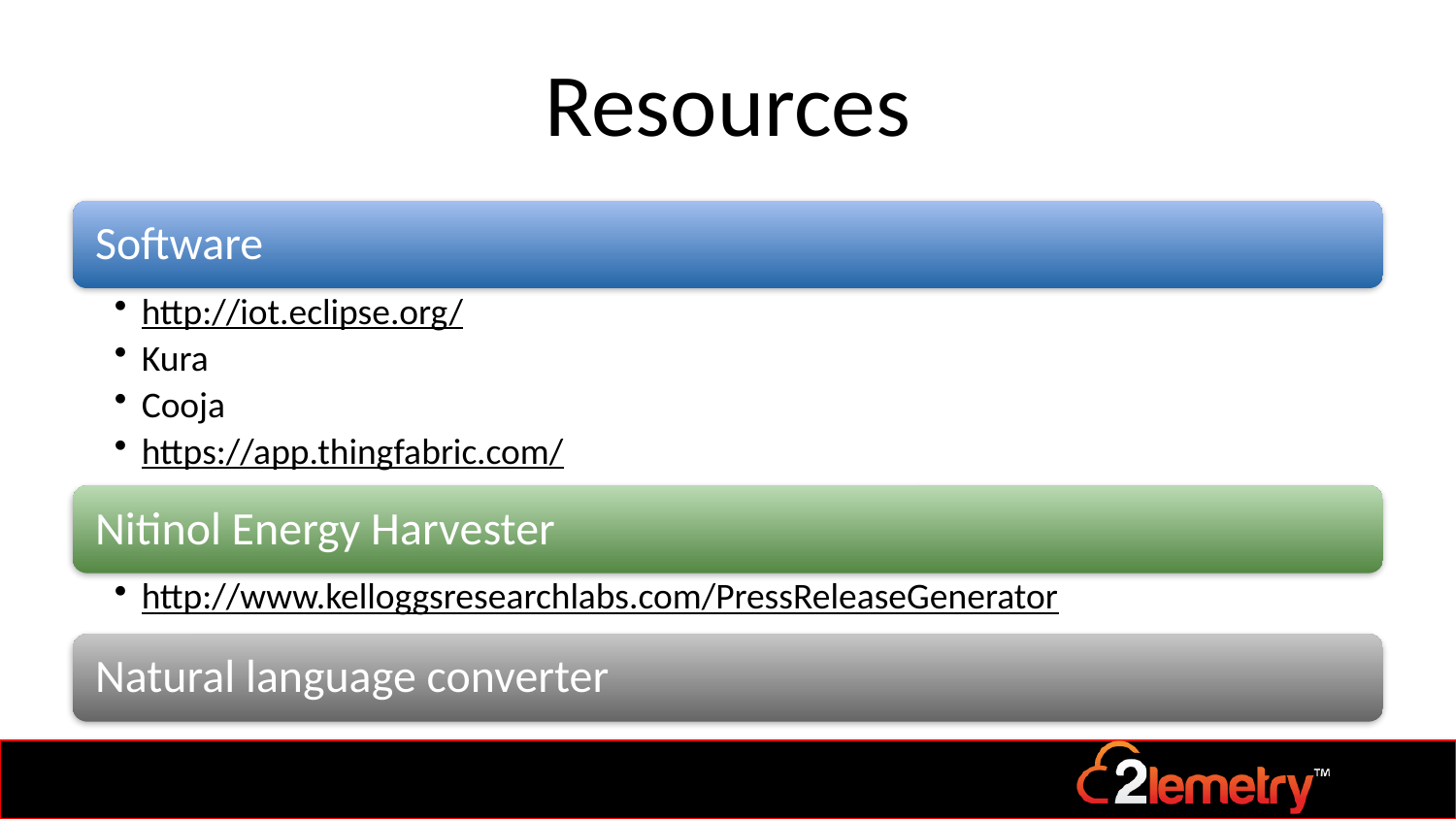

# Resources
Software
http://iot.eclipse.org/
Kura
Cooja
https://app.thingfabric.com/
Nitinol Energy Harvester
http://www.kelloggsresearchlabs.com/PressReleaseGenerator
Natural language converter